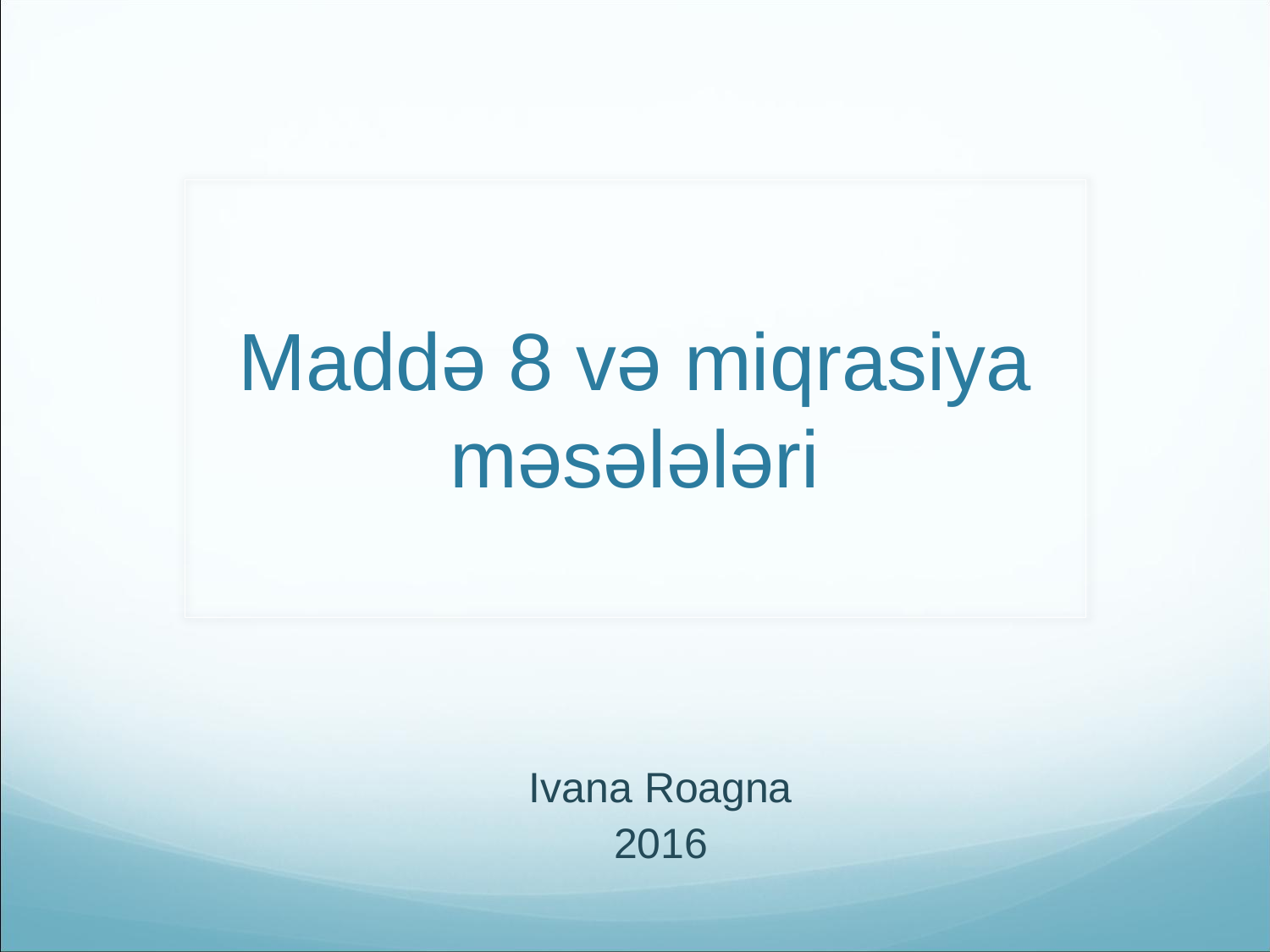

# Maddə 8 və miqrasiya məsələləri
Ivana Roagna
2016